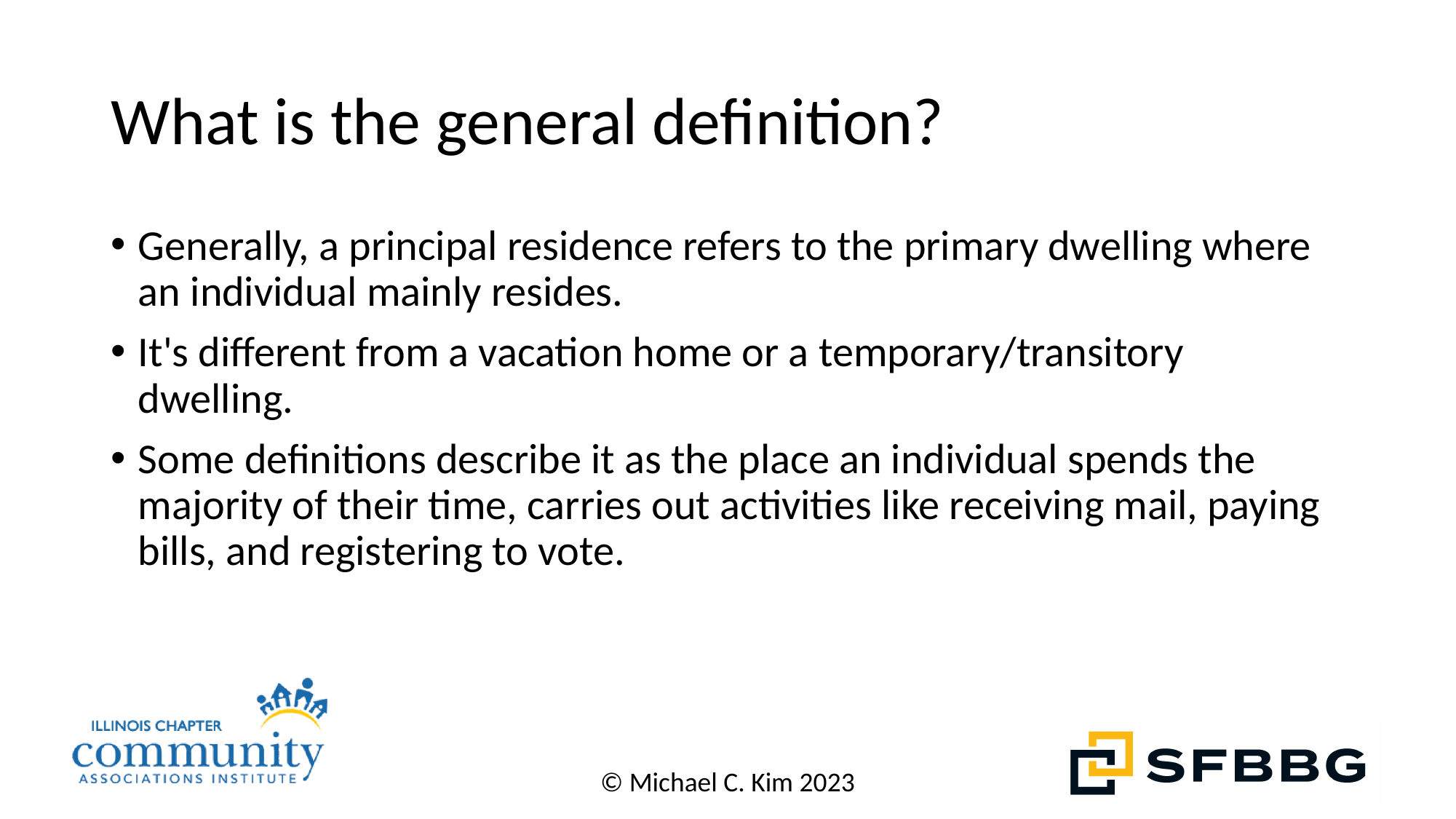

# What is the general definition?
Generally, a principal residence refers to the primary dwelling where an individual mainly resides.
It's different from a vacation home or a temporary/transitory dwelling.
Some definitions describe it as the place an individual spends the majority of their time, carries out activities like receiving mail, paying bills, and registering to vote.